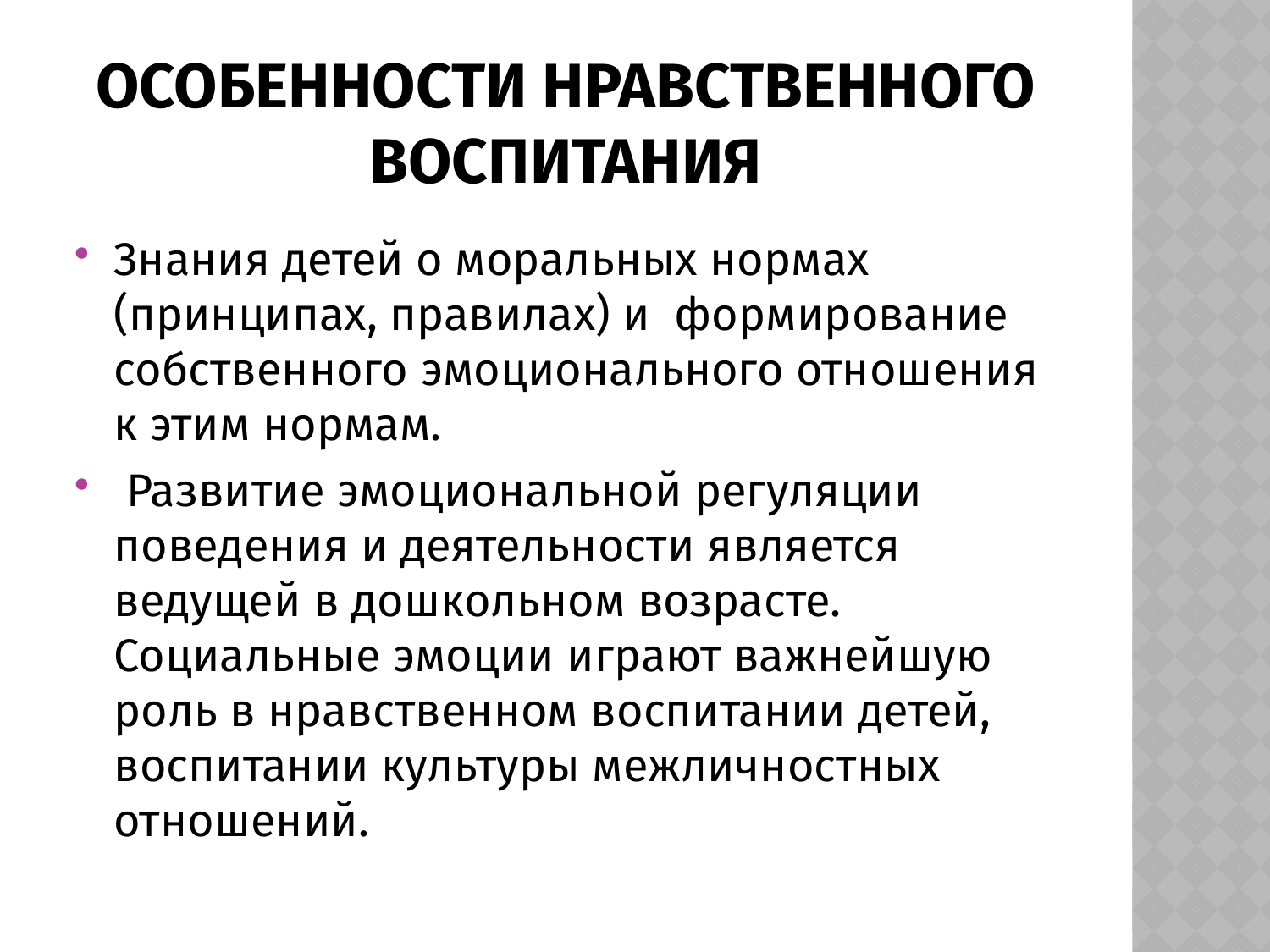

# Особенности нравственного воспитания
Знания детей о моральных нормах (принципах, правилах) и  формирование собственного эмоционального отношения к этим нормам.
 Развитие эмоциональной регуляции поведения и деятельности является ведущей в дошкольном возрасте.  Социальные эмоции играют важнейшую роль в нравственном воспитании детей, воспитании культуры межличностных отношений.